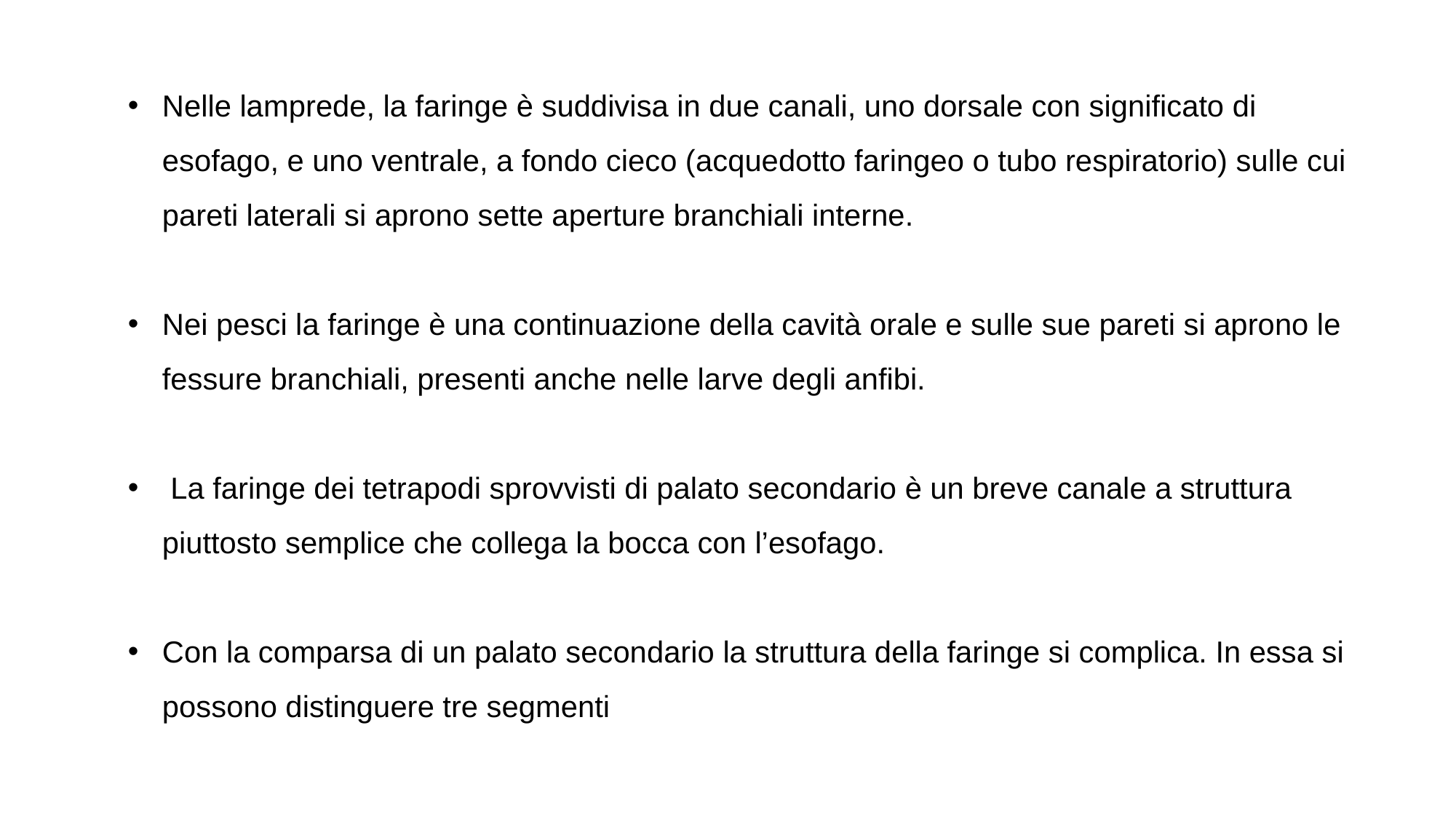

Nelle lamprede, la faringe è suddivisa in due canali, uno dorsale con significato di esofago, e uno ventrale, a fondo cieco (acquedotto faringeo o tubo respiratorio) sulle cui pareti laterali si aprono sette aperture branchiali interne.

Nei pesci la faringe è una continuazione della cavità orale e sulle sue pareti si aprono le fessure branchiali, presenti anche nelle larve degli anfibi.

 La faringe dei tetrapodi sprovvisti di palato secondario è un breve canale a struttura piuttosto semplice che collega la bocca con l’esofago.

Con la comparsa di un palato secondario la struttura della faringe si complica. In essa si possono distinguere tre segmenti